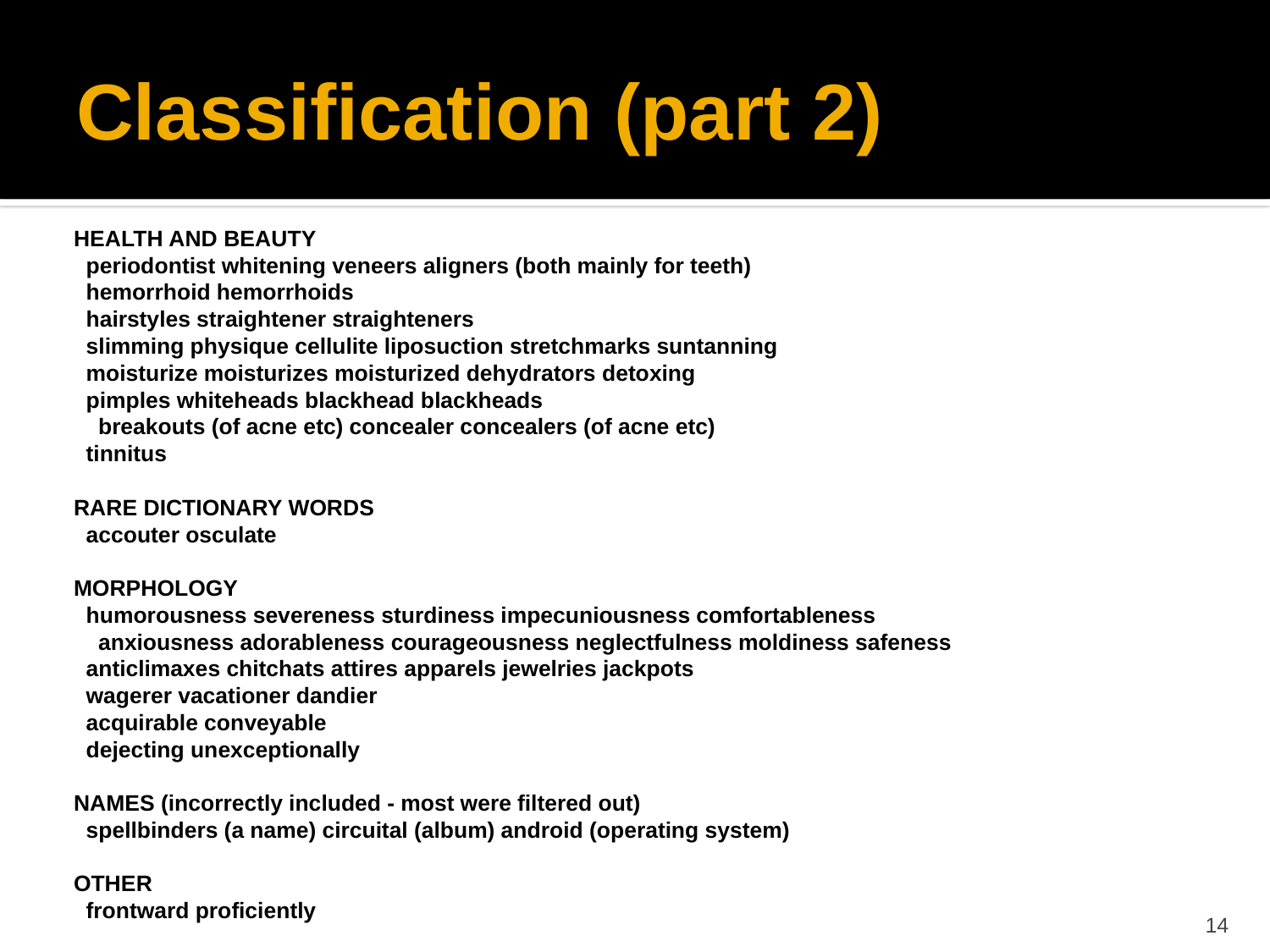

# Classification (part 2)
HEALTH AND BEAUTY
  periodontist whitening veneers aligners (both mainly for teeth)
  hemorrhoid hemorrhoids
  hairstyles straightener straighteners
  slimming physique cellulite liposuction stretchmarks suntanning
  moisturize moisturizes moisturized dehydrators detoxing
  pimples whiteheads blackhead blackheads
    breakouts (of acne etc) concealer concealers (of acne etc)
  tinnitus

RARE DICTIONARY WORDS
  accouter osculate

MORPHOLOGY
  humorousness severeness sturdiness impecuniousness comfortableness
    anxiousness adorableness courageousness neglectfulness moldiness safeness
  anticlimaxes chitchats attires apparels jewelries jackpots
  wagerer vacationer dandier
  acquirable conveyable
  dejecting unexceptionally

NAMES (incorrectly included - most were filtered out)
  spellbinders (a name) circuital (album) android (operating system)

OTHER
  frontward proficiently

14